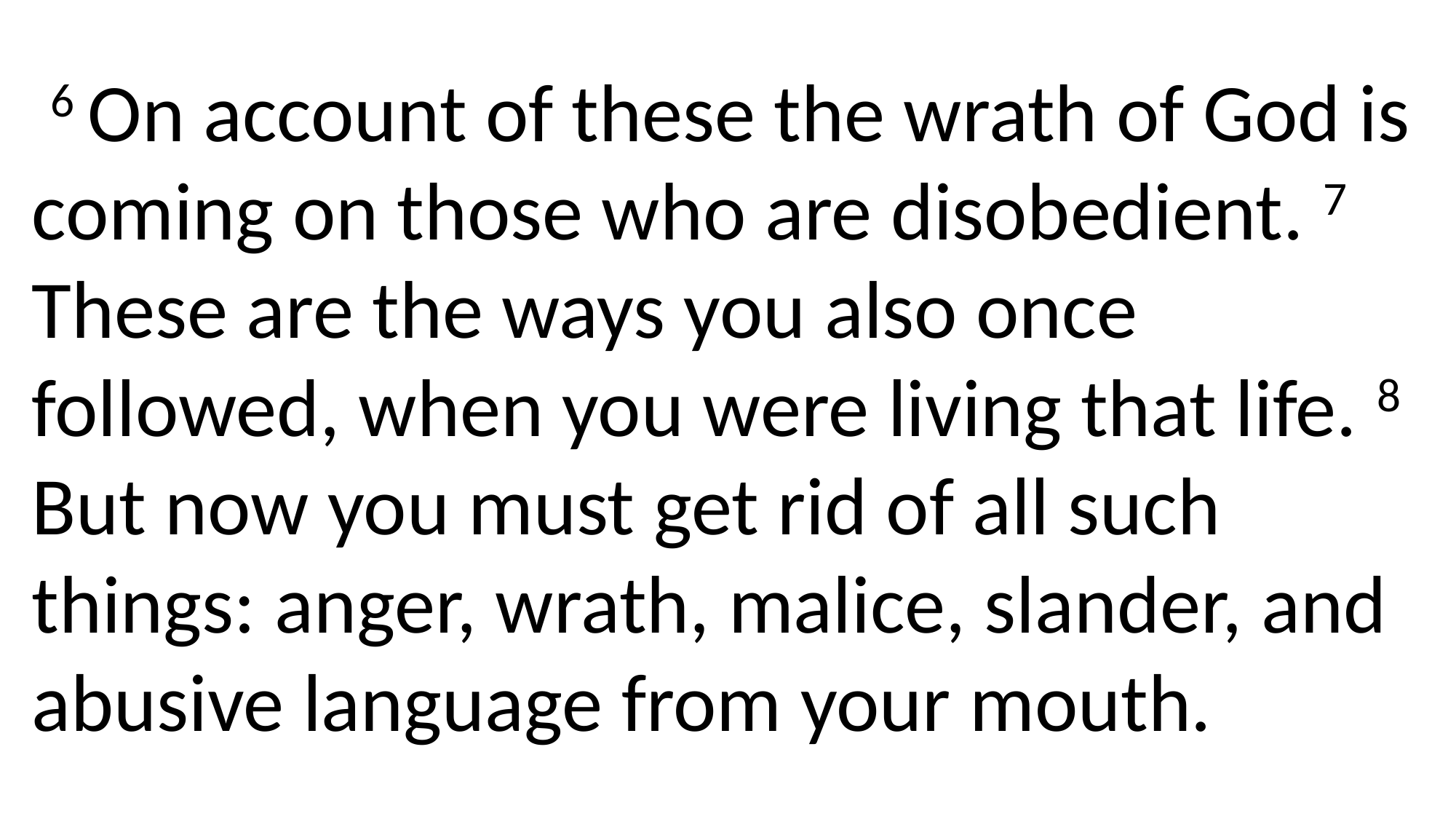

6 On account of these the wrath of God is coming on those who are disobedient. 7 These are the ways you also once followed, when you were living that life. 8 But now you must get rid of all such things: anger, wrath, malice, slander, and abusive language from your mouth.